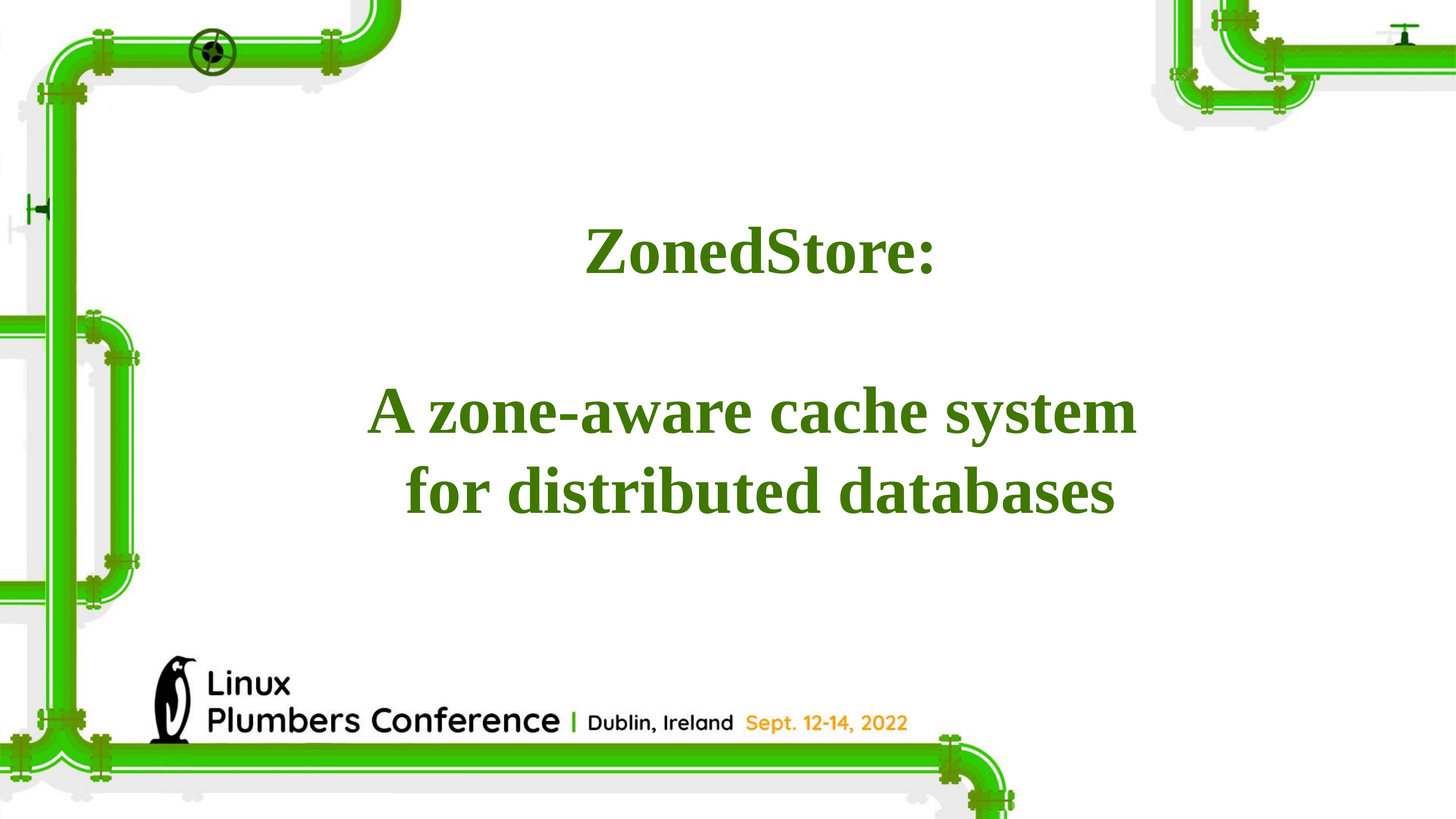

ZonedStore:

A zone-aware cache system
for distributed databases